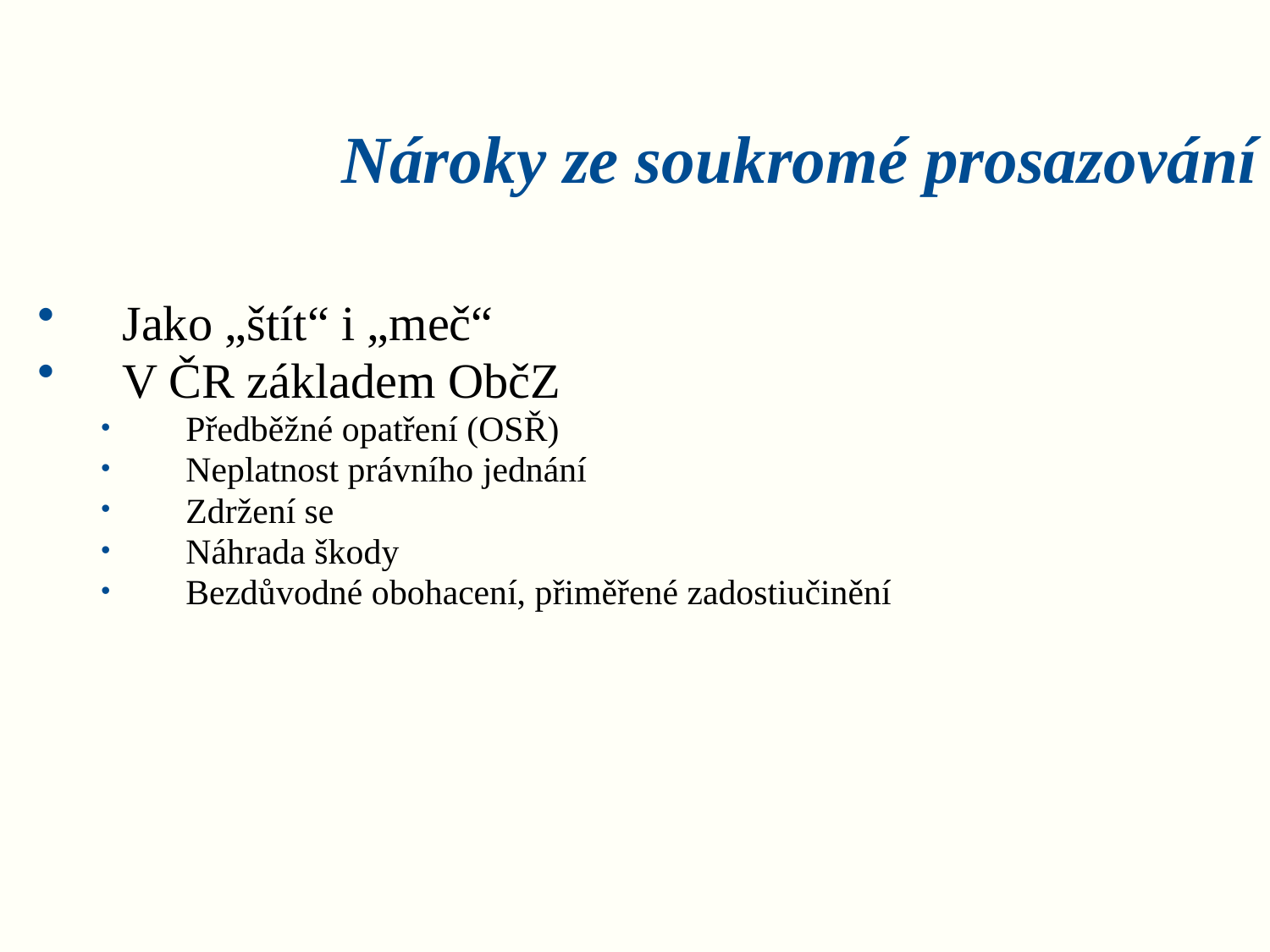

# Nároky ze soukromé prosazování
Jako „štít“ i „meč“
V ČR základem ObčZ
Předběžné opatření (OSŘ)
Neplatnost právního jednání
Zdržení se
Náhrada škody
Bezdůvodné obohacení, přiměřené zadostiučinění